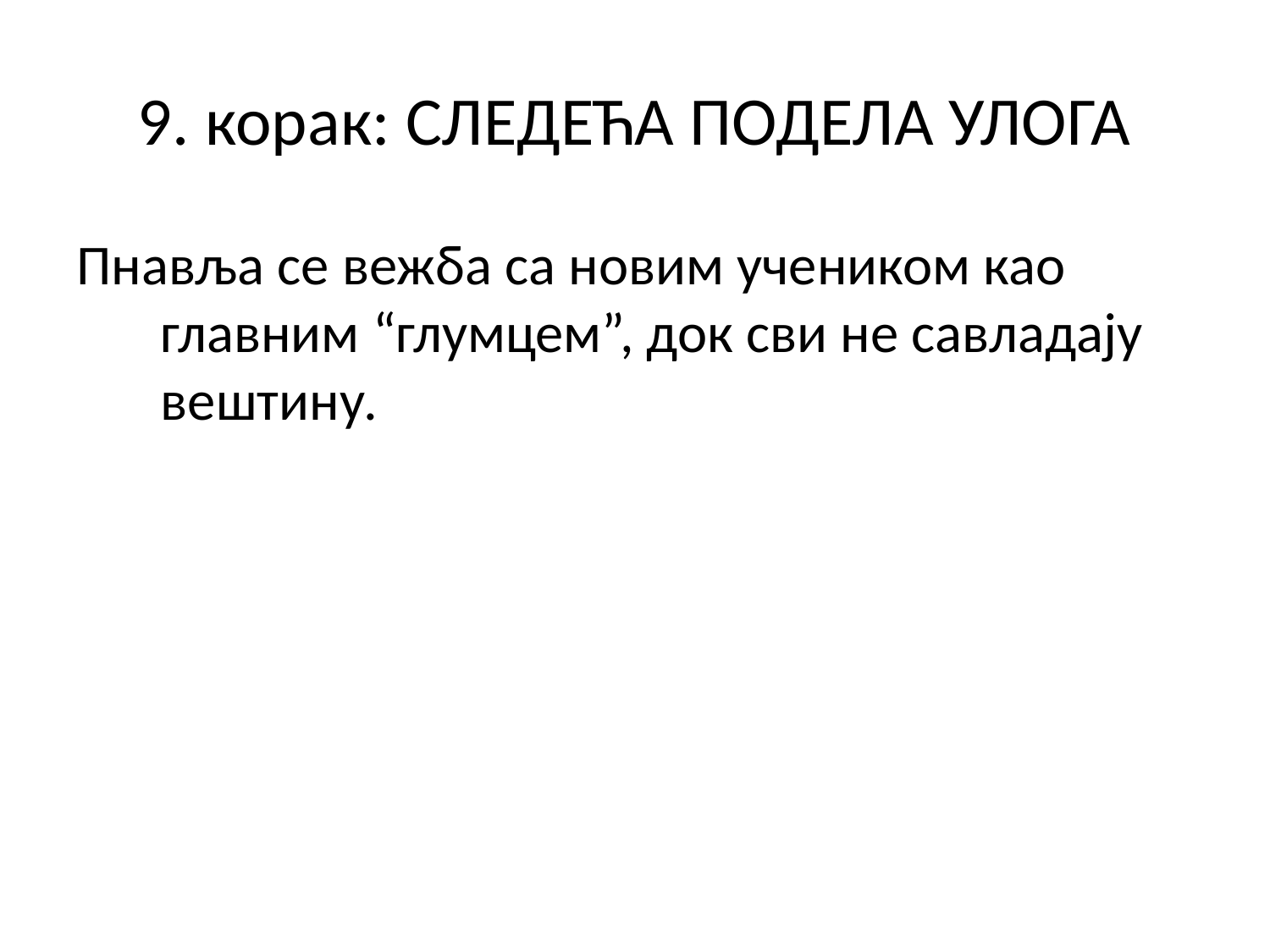

# 9. корак: СЛЕДЕЋА ПОДЕЛА УЛОГА
Пнавља се вежба са новим учеником као главним “глумцем”, док сви не савладају вештину.